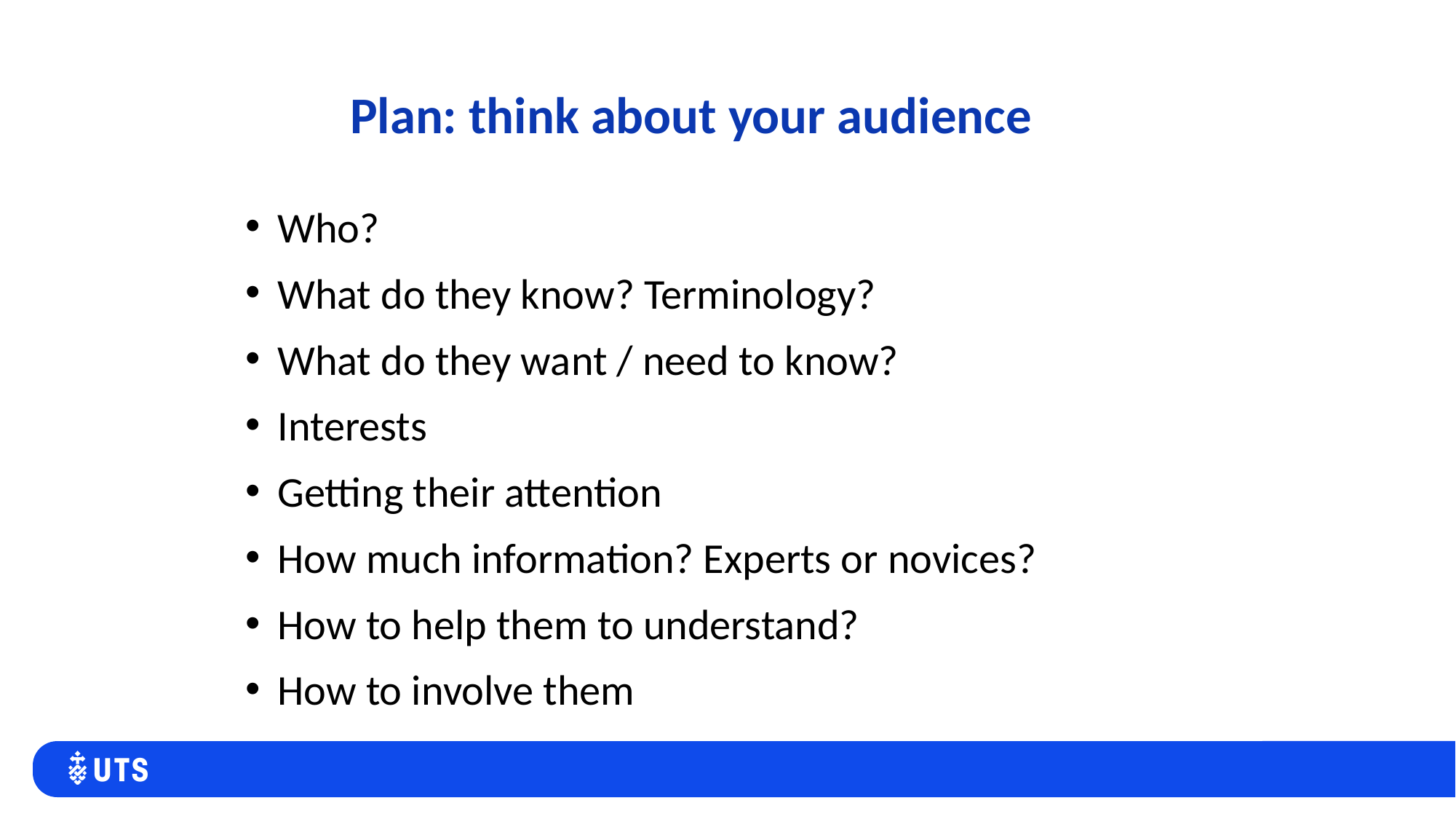

# Plan: think about your audience
Who?
What do they know? Terminology?
What do they want / need to know?
Interests
Getting their attention
How much information? Experts or novices?
How to help them to understand?
How to involve them